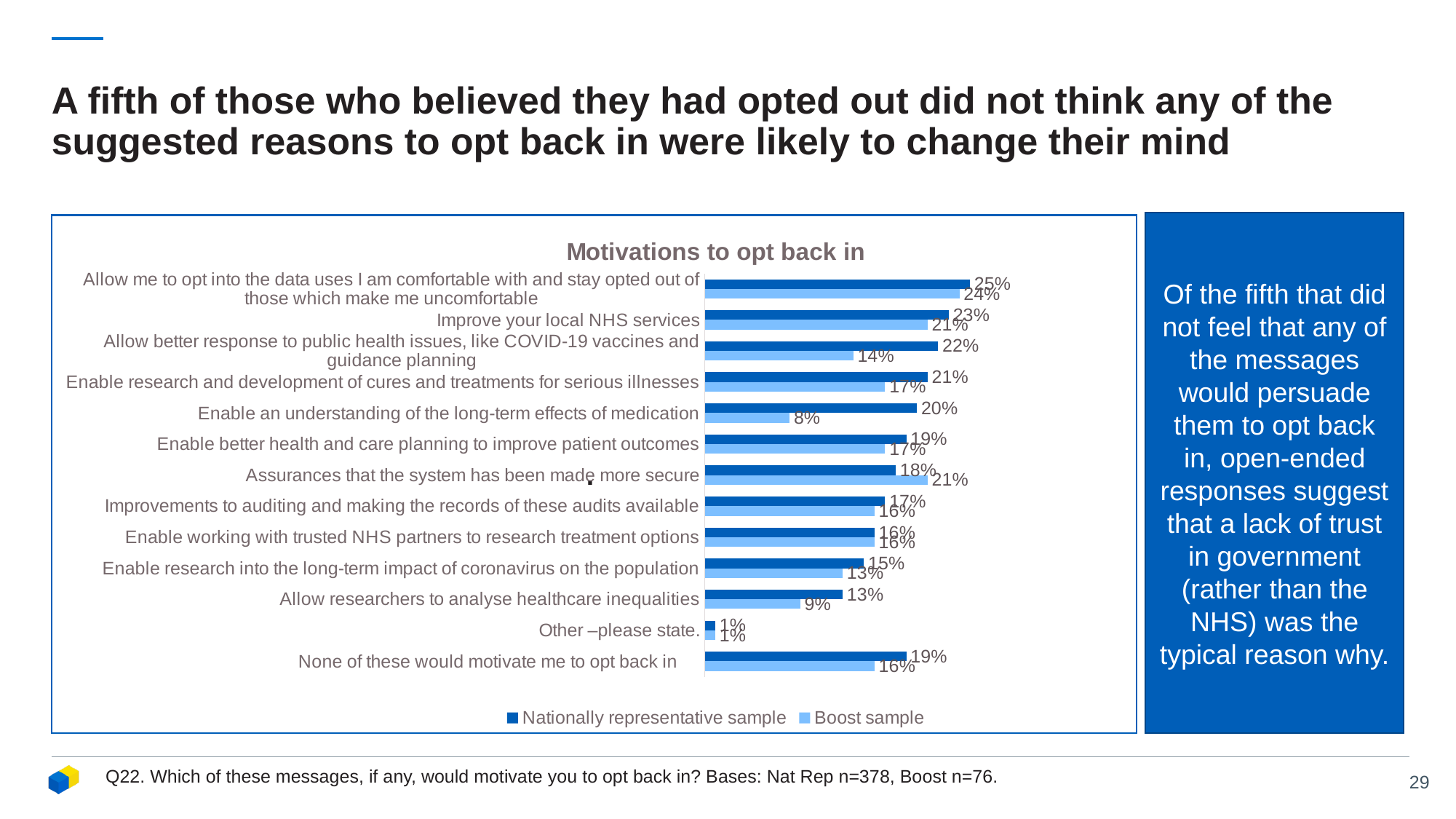

# A fifth of those who believed they had opted out did not think any of the suggested reasons to opt back in were likely to change their mind
Of the fifth that did not feel that any of the messages would persuade them to opt back in, open-ended responses suggest that a lack of trust in government (rather than the NHS) was the typical reason why.
.

### Chart: Motivations to opt back in

| Category | Boost sample | Nationally representative sample |
|---|---|---|
| None of these would motivate me to opt back in	 | 0.16 | 0.19 |
| Other –please state. | 0.01 | 0.01 |
| Allow researchers to analyse healthcare inequalities | 0.09 | 0.13 |
| Enable research into the long-term impact of coronavirus on the population | 0.13 | 0.15 |
| Enable working with trusted NHS partners to research treatment options | 0.16 | 0.16 |
| Improvements to auditing and making the records of these audits available | 0.16 | 0.17 |
| Assurances that the system has been made more secure | 0.21 | 0.18 |
| Enable better health and care planning to improve patient outcomes | 0.17 | 0.19 |
| Enable an understanding of the long-term effects of medication | 0.08 | 0.2 |
| Enable research and development of cures and treatments for serious illnesses | 0.17 | 0.21 |
| Allow better response to public health issues, like COVID-19 vaccines and guidance planning | 0.14 | 0.22 |
| Improve your local NHS services | 0.21 | 0.23 |
| Allow me to opt into the data uses I am comfortable with and stay opted out of those which make me uncomfortable | 0.24 | 0.25 |
Q22. Which of these messages, if any, would motivate you to opt back in? Bases: Nat Rep n=378, Boost n=76.